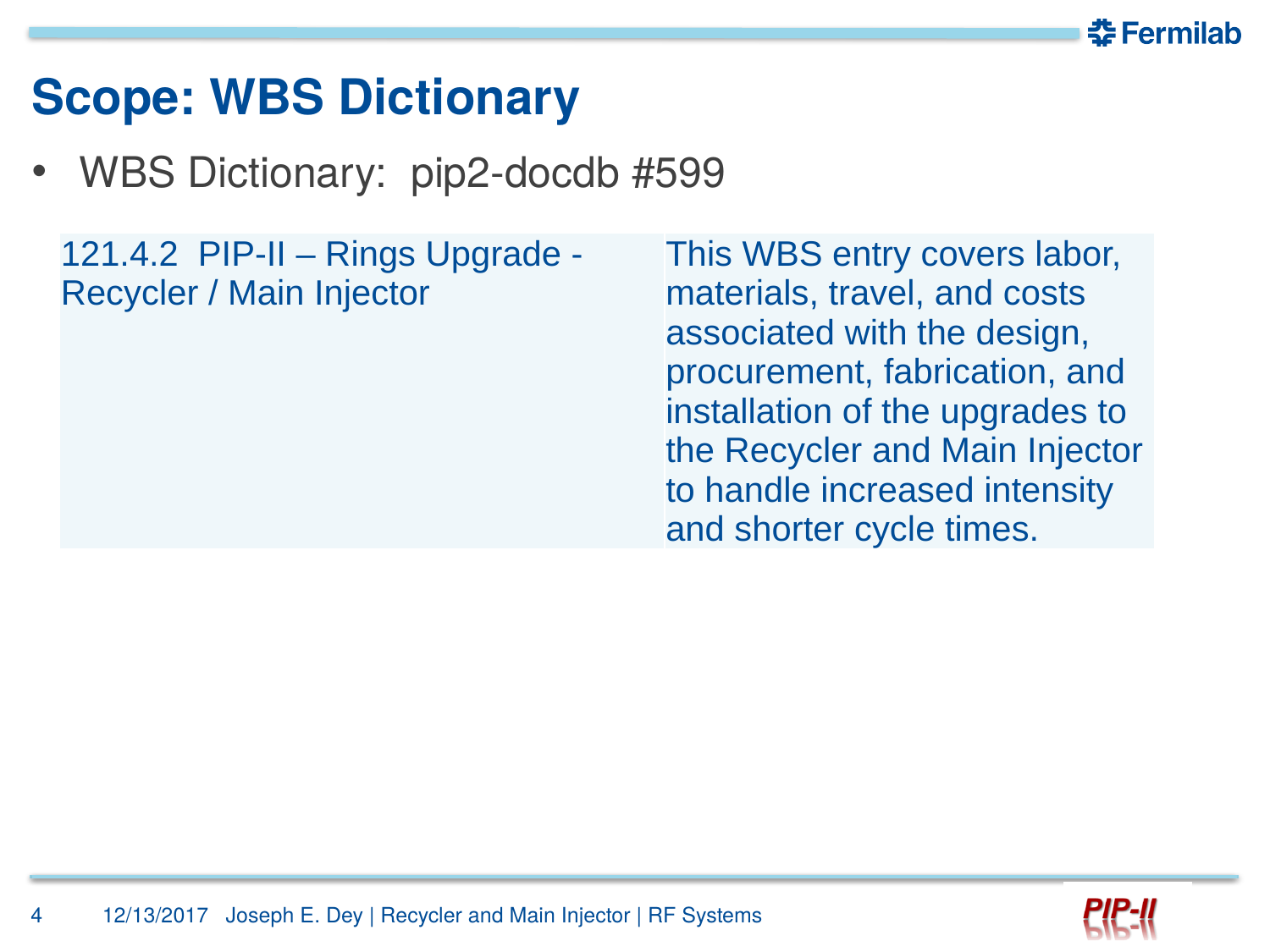

# Scope: WBS Dictionary
WBS Dictionary:  pip2-docdb #599
| 121.4.2 PIP-II – Rings Upgrade - Recycler / Main Injector | This WBS entry covers labor, materials, travel, and costs associated with the design, procurement, fabrication, and installation of the upgrades to the Recycler and Main Injector to handle increased intensity and shorter cycle times. |
| --- | --- |
4
12/13/2017
Joseph E. Dey | Recycler and Main Injector | RF Systems